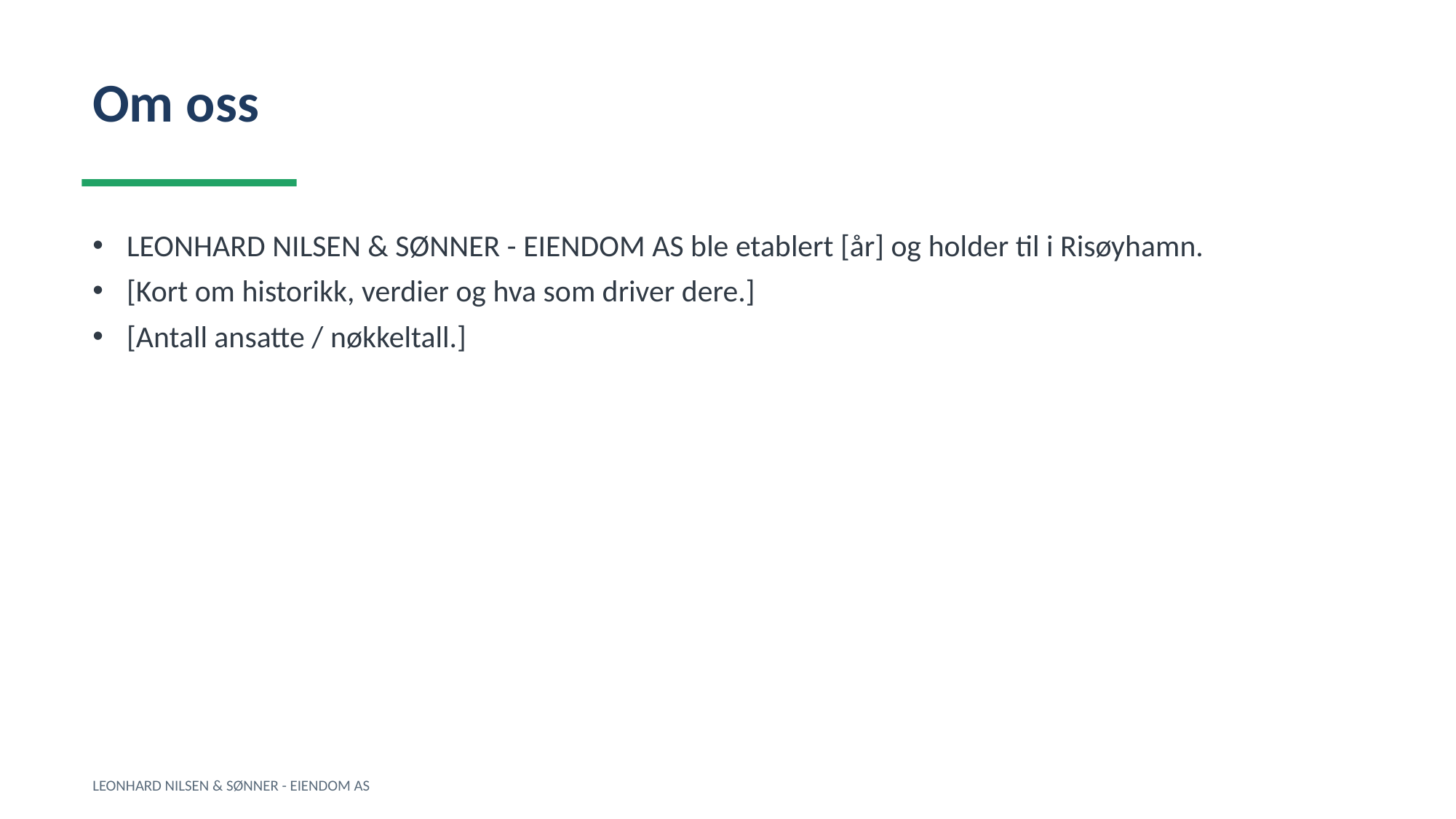

Om oss

LEONHARD NILSEN & SØNNER - EIENDOM AS ble etablert [år] og holder til i Risøyhamn.
[Kort om historikk, verdier og hva som driver dere.]
[Antall ansatte / nøkkeltall.]
LEONHARD NILSEN & SØNNER - EIENDOM AS